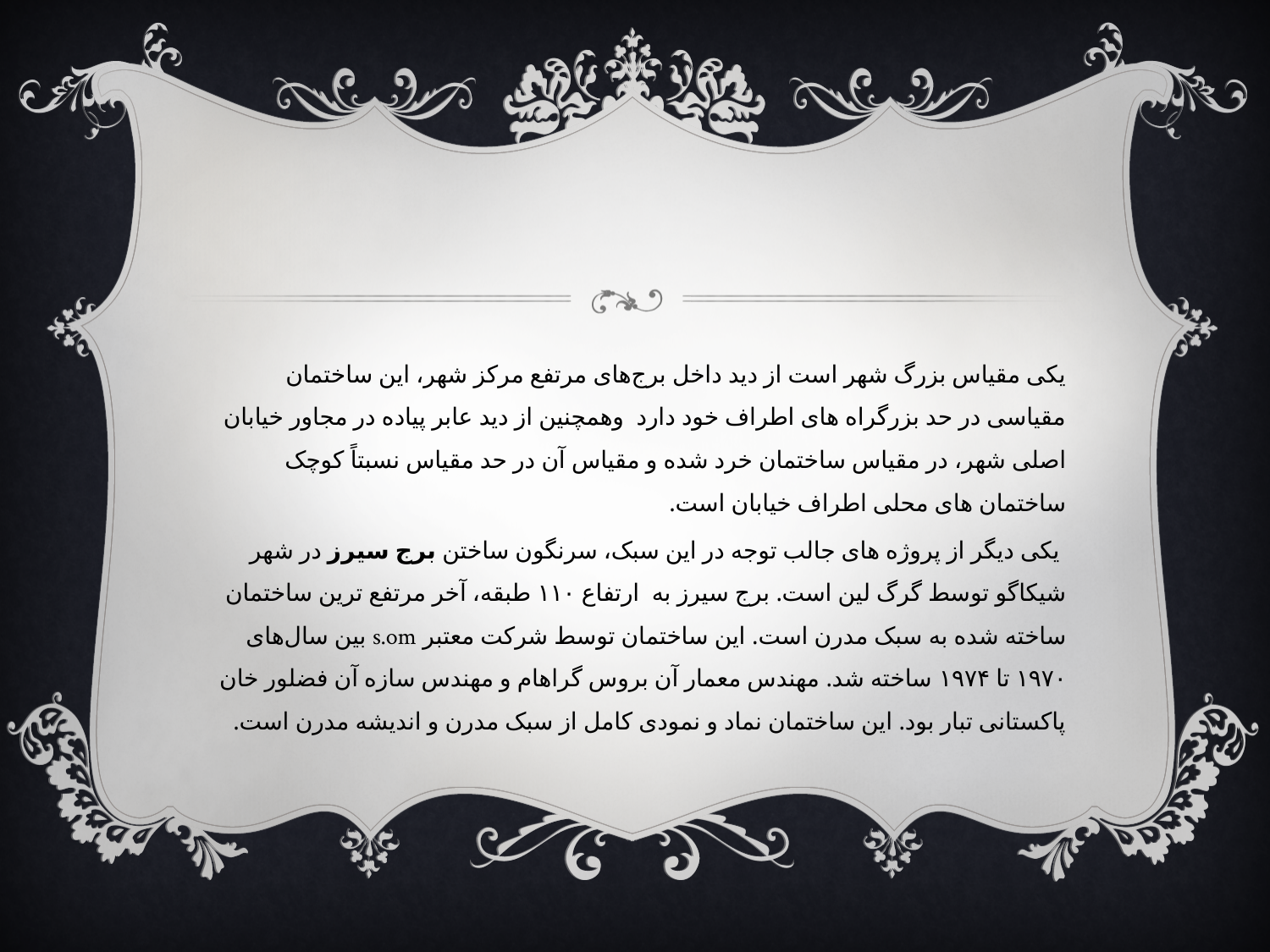

#
یکی مقیاس بزرگ شهر است از دید داخل برج‌های مرتفع مرکز شهر، این ساختمان مقیاسی در حد بزرگراه های اطراف خود دارد  وهمچنین از دید عابر پیاده در مجاور خیابان اصلی شهر، در مقیاس ساختمان خرد شده و مقیاس آن در حد مقیاس نسبتاً کوچک ساختمان های محلی اطراف خیابان است.
 یکی دیگر از پروژه های جالب توجه در این سبک، سرنگون ساختن برج سیرز در شهر شیکاگو توسط گرگ لین است. برج سیرز به  ارتفاع ۱۱۰ طبقه، آخر مرتفع ترین ساختمان ساخته شده به سبک مدرن است. این ساختمان توسط شرکت معتبر s.om بین سال‌های ۱۹۷۰ تا ۱۹۷۴ ساخته شد. مهندس معمار آن بروس گراهام و مهندس سازه آن فضلور خان پاکستانی تبار بود. این ساختمان نماد و نمودی کامل از سبک مدرن و اندیشه مدرن است.